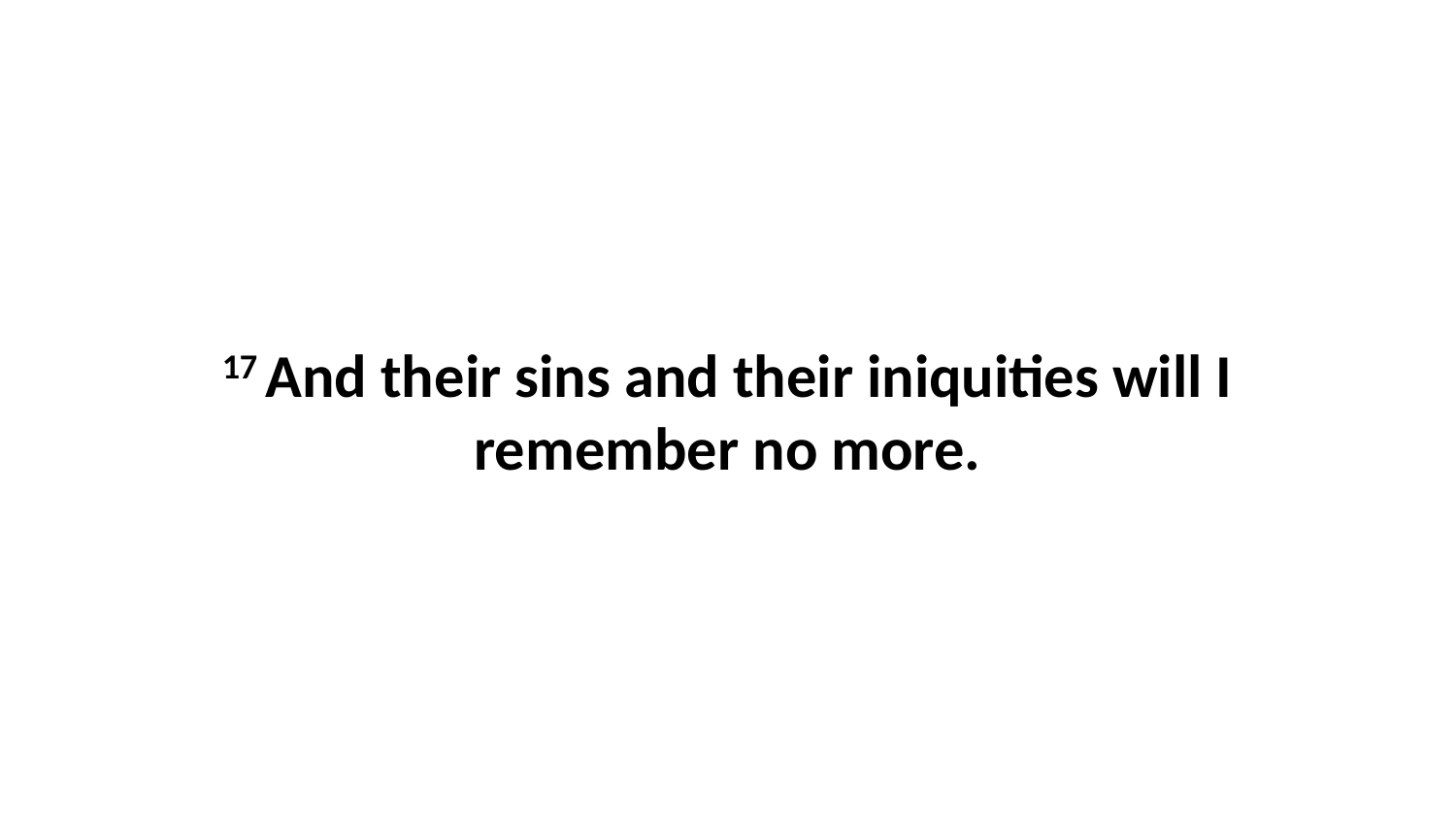

17 And their sins and their iniquities will I remember no more.